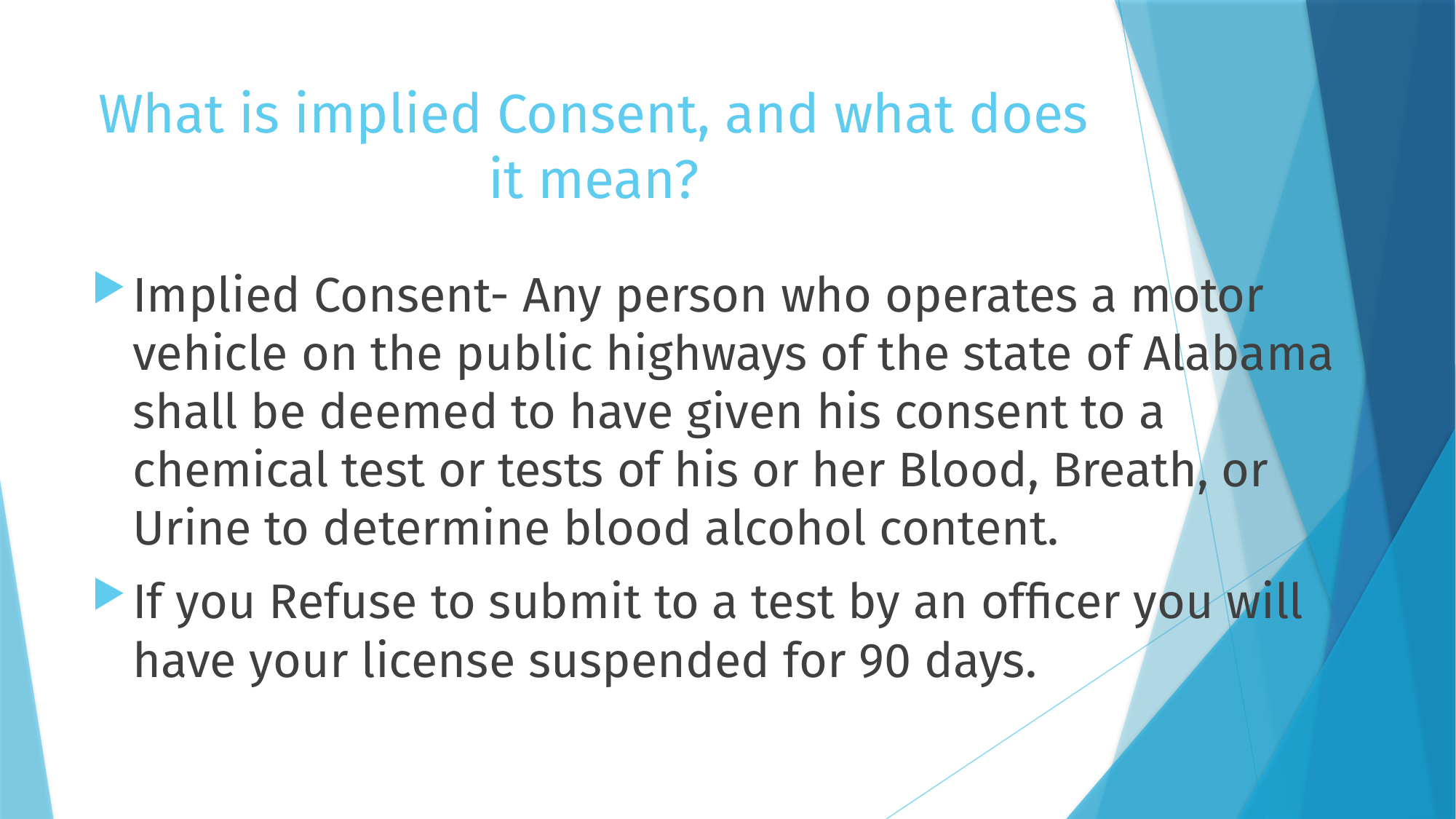

# What is implied Consent, and what does it mean?
Implied Consent- Any person who operates a motor vehicle on the public highways of the state of Alabama shall be deemed to have given his consent to a chemical test or tests of his or her Blood, Breath, or Urine to determine blood alcohol content.
If you Refuse to submit to a test by an officer you will have your license suspended for 90 days.